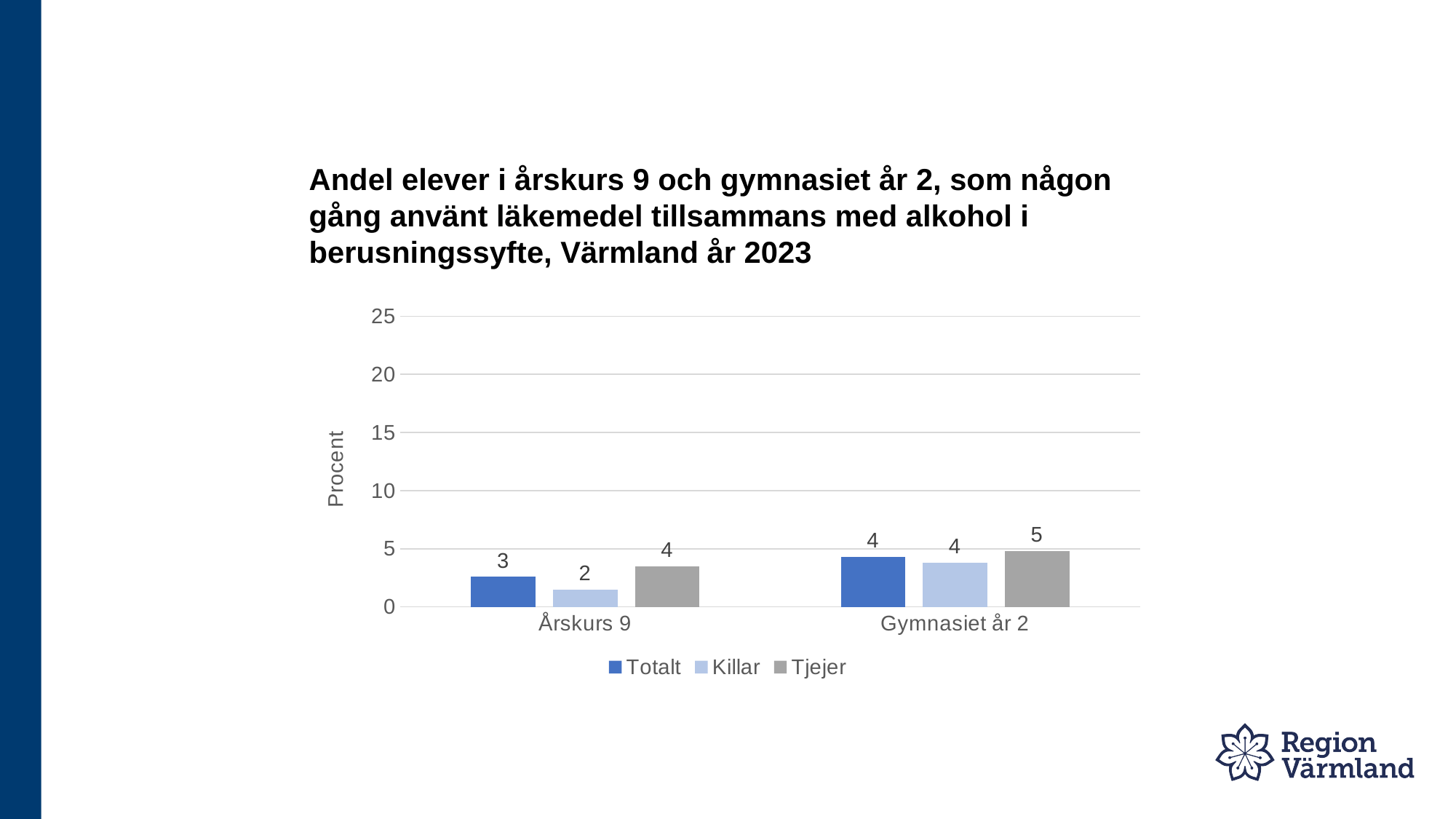

# Andel elever i årskurs 9 och gymnasiet år 2, som någon gång använt läkemedel tillsammans med alkohol i berusningssyfte, Värmland år 2023

### Chart

| Category | Totalt | Killar | Tjejer |
|---|---|---|---|
| Årskurs 9 | 2.6 | 1.5 | 3.5 |
| Gymnasiet år 2 | 4.3 | 3.8 | 4.8 |